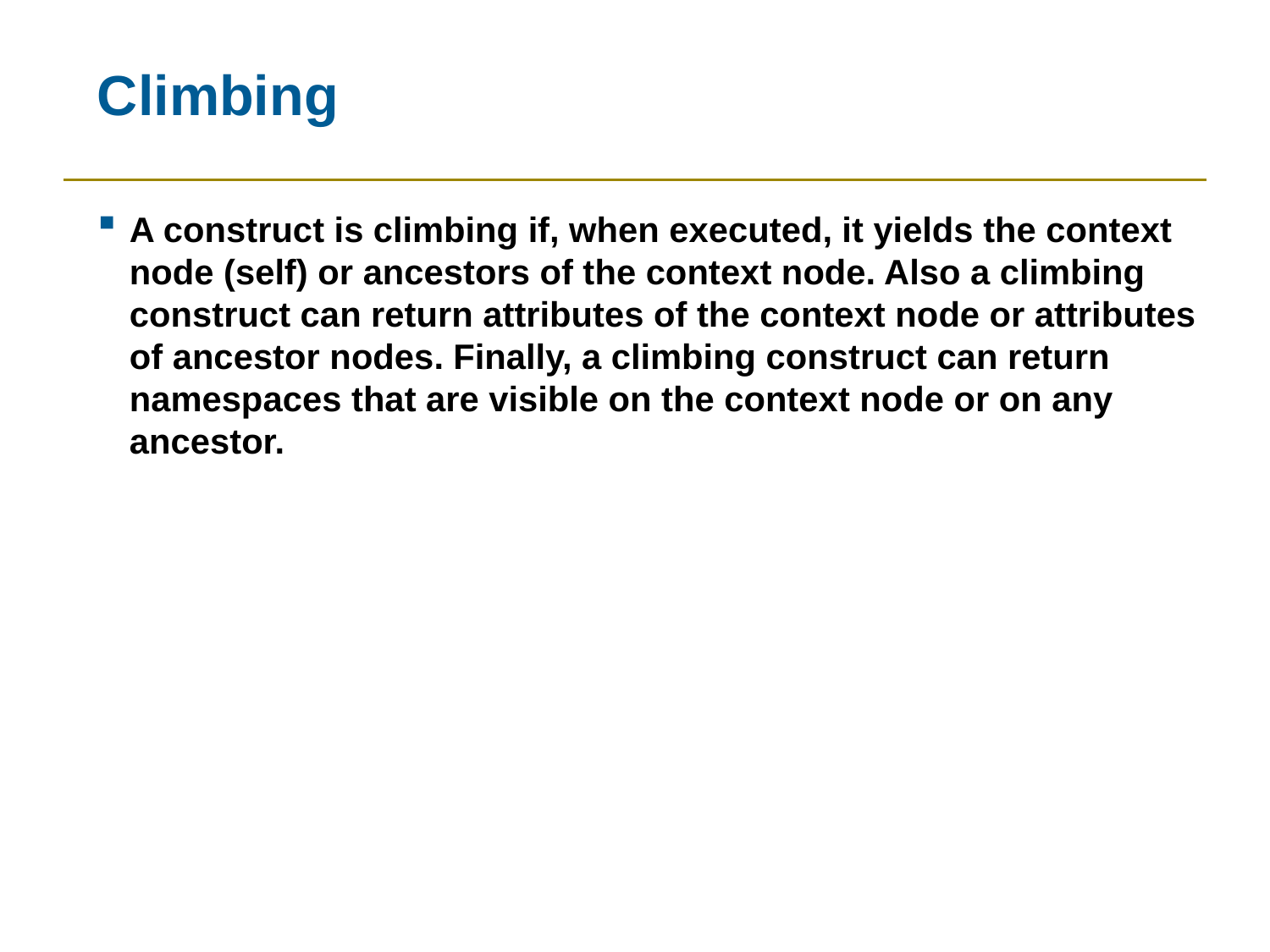

# Climbing
A construct is climbing if, when executed, it yields the context node (self) or ancestors of the context node. Also a climbing construct can return attributes of the context node or attributes of ancestor nodes. Finally, a climbing construct can return namespaces that are visible on the context node or on any ancestor.